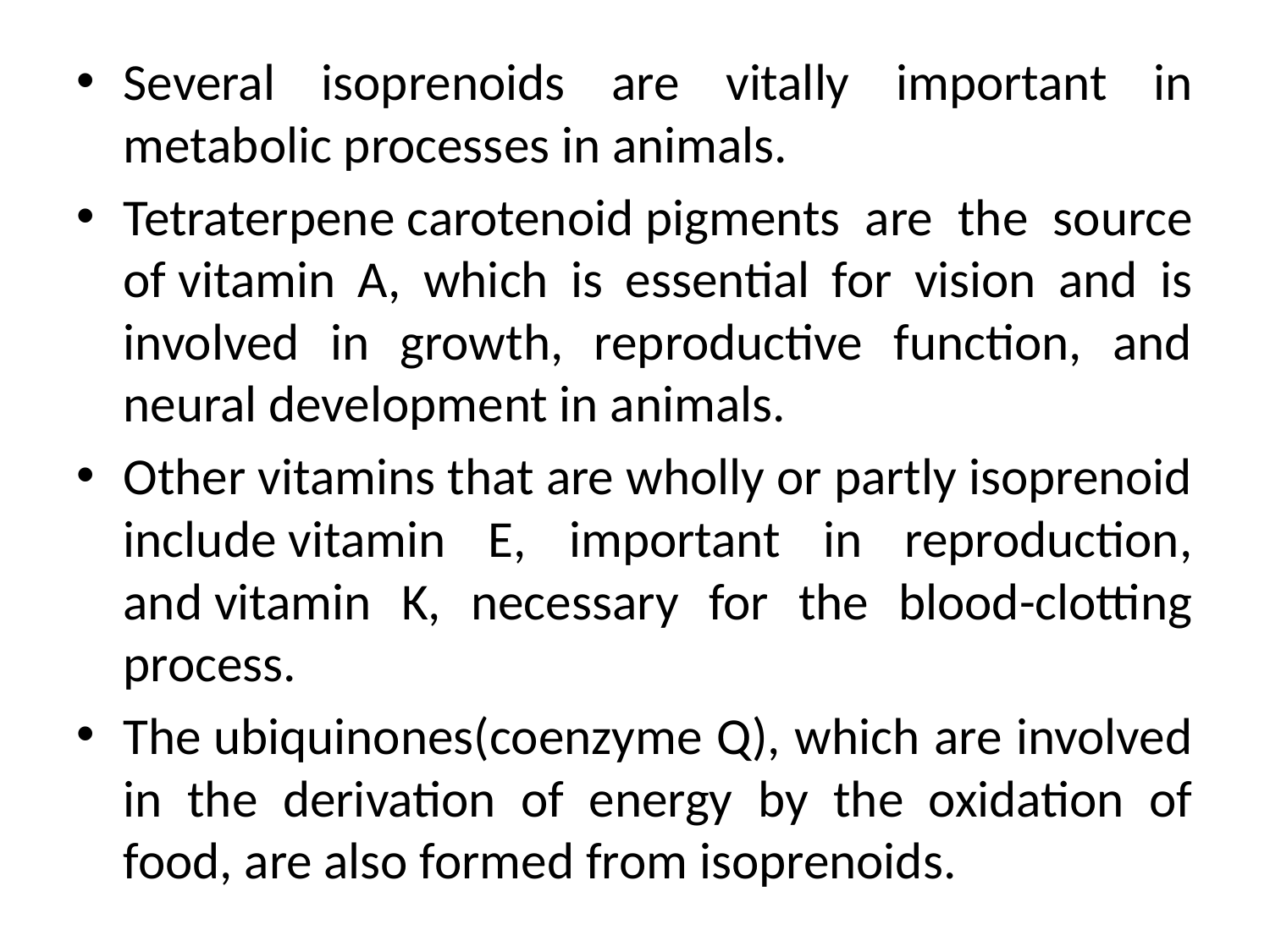

Several isoprenoids are vitally important in metabolic processes in animals.
Tetraterpene carotenoid pigments are the source of vitamin A, which is essential for vision and is involved in growth, reproductive function, and neural development in animals.
Other vitamins that are wholly or partly isoprenoid include vitamin E, important in reproduction, and vitamin K, necessary for the blood-clotting process.
The ubiquinones(coenzyme Q), which are involved in the derivation of energy by the oxidation of food, are also formed from isoprenoids.